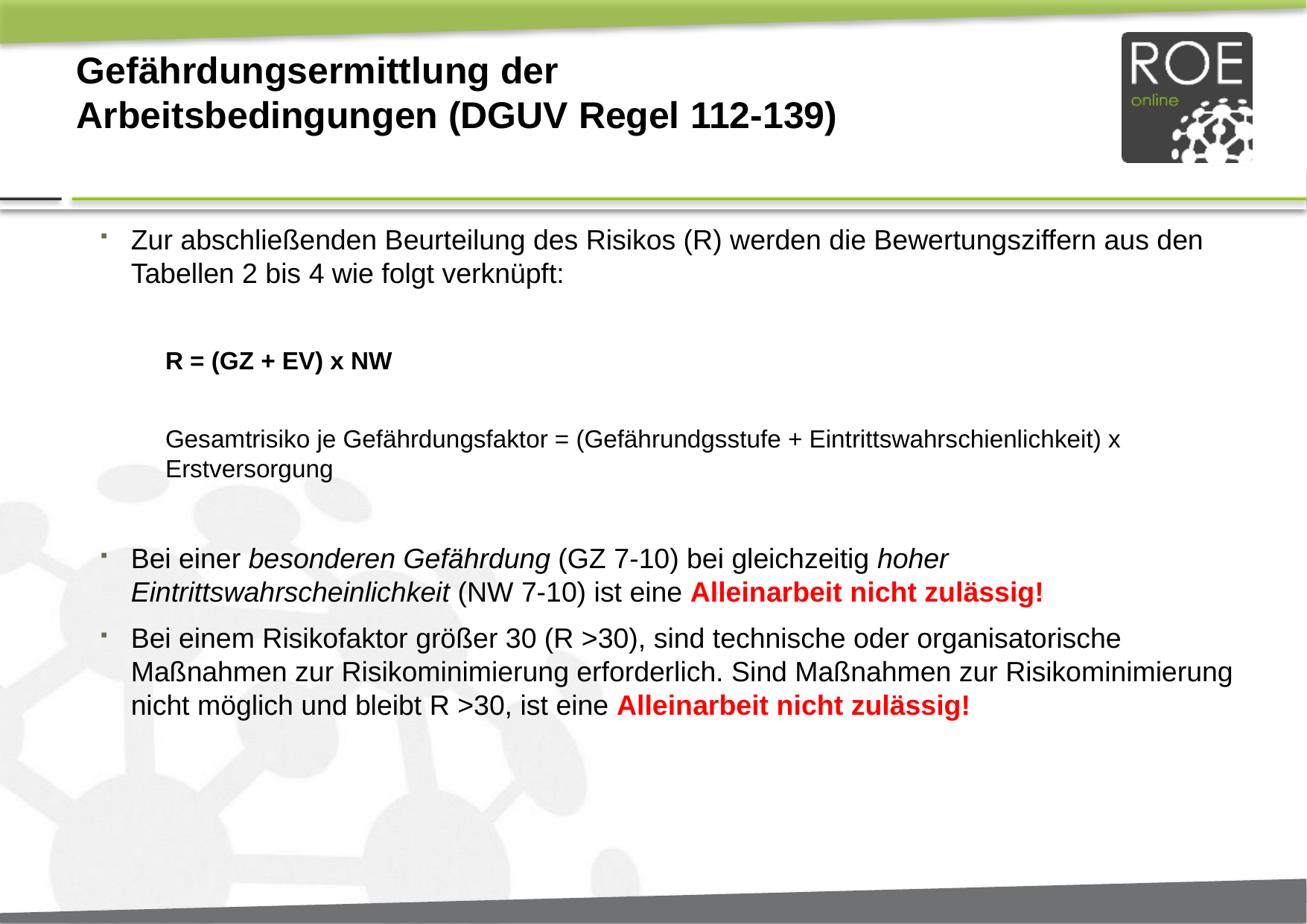

# Gefährdungsermittlung der Arbeitsbedingungen (DGUV Regel 112-139)
Zur abschließenden Beurteilung des Risikos (R) werden die Bewertungsziffern aus den Tabellen 2 bis 4 wie folgt verknüpft:

R = (GZ + EV) x NW

Gesamtrisiko je Gefährdungsfaktor = (Gefährundgsstufe + Eintrittswahrschienlichkeit) x Erstversorgung

Bei einer besonderen Gefährdung (GZ 7-10) bei gleichzeitig hoher Eintrittswahrscheinlichkeit (NW 7-10) ist eine Alleinarbeit nicht zulässig!
Bei einem Risikofaktor größer 30 (R >30), sind technische oder organisatorische Maßnahmen zur Risikominimierung erforderlich. Sind Maßnahmen zur Risikominimierung nicht möglich und bleibt R >30, ist eine Alleinarbeit nicht zulässig!